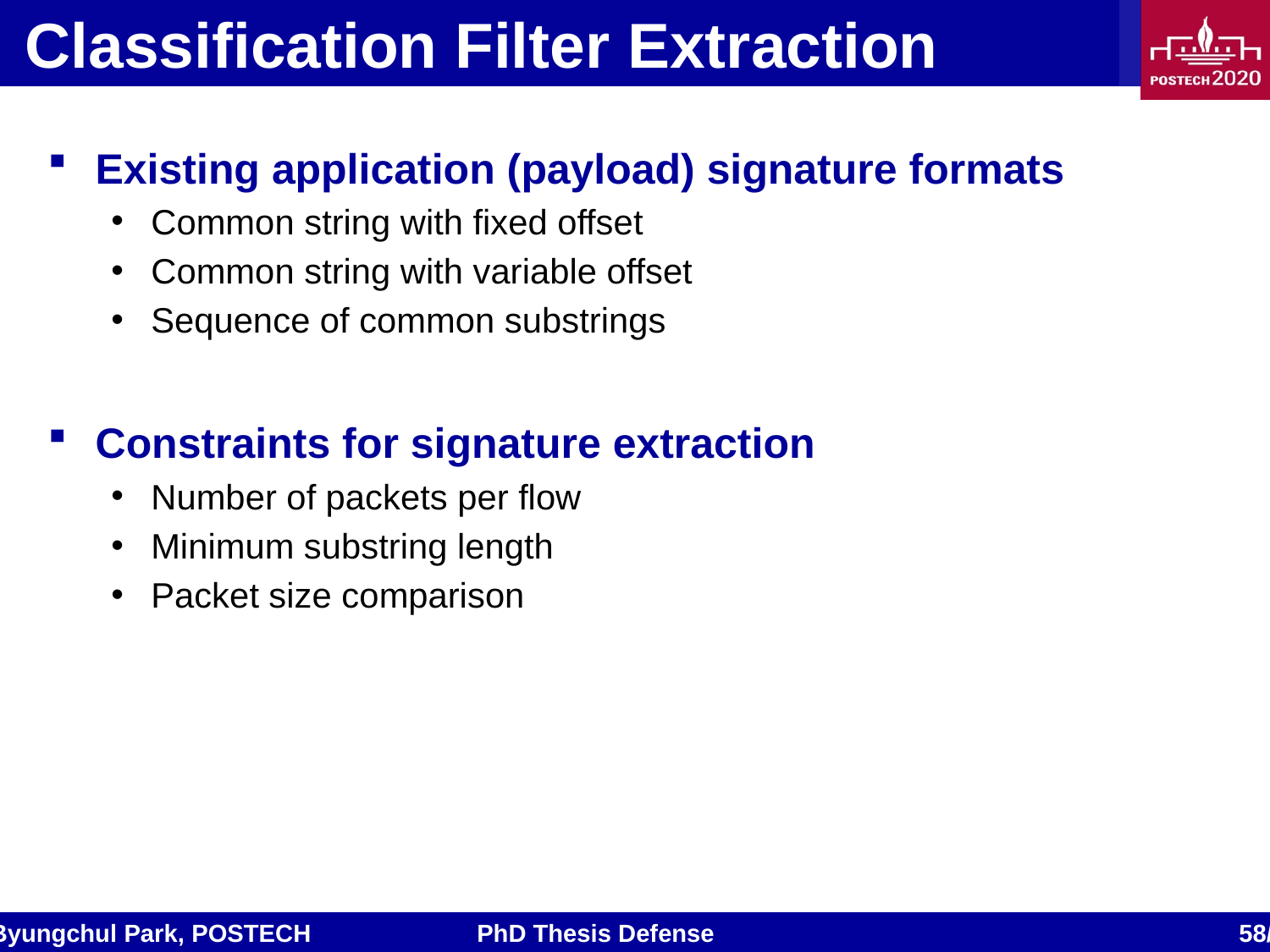

# Classification Filter Extraction
Existing application (payload) signature formats
Common string with fixed offset
Common string with variable offset
Sequence of common substrings

Constraints for signature extraction
Number of packets per flow
Minimum substring length
Packet size comparison